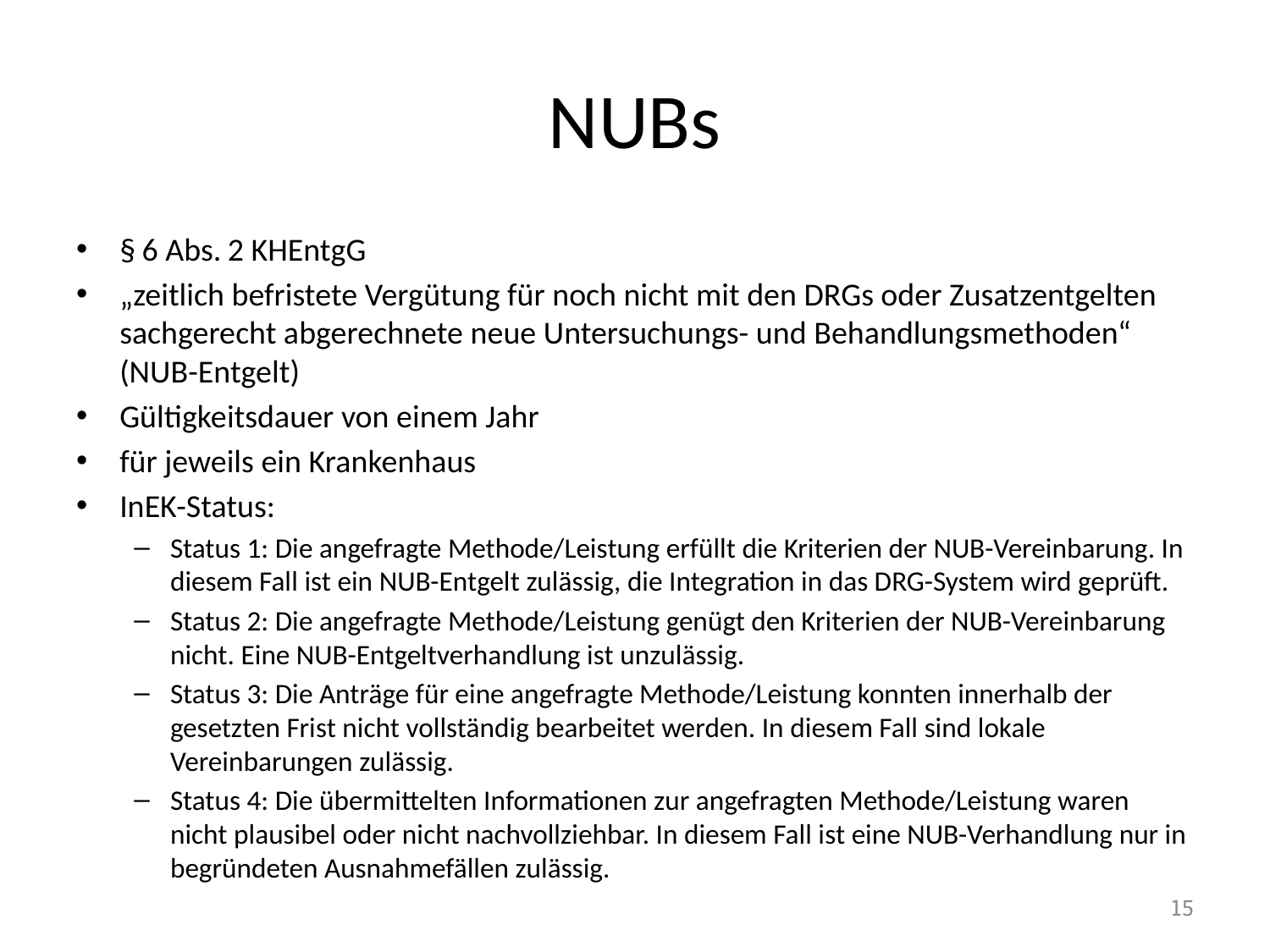

# NUBs
§ 6 Abs. 2 KHEntgG
„zeitlich befristete Vergütung für noch nicht mit den DRGs oder Zusatzentgelten sachgerecht abgerechnete neue Untersuchungs- und Behandlungsmethoden“ (NUB-Entgelt)
Gültigkeitsdauer von einem Jahr
für jeweils ein Krankenhaus
InEK-Status:
Status 1: Die angefragte Methode/Leistung erfüllt die Kriterien der NUB-Vereinbarung. In diesem Fall ist ein NUB-Entgelt zulässig, die Integration in das DRG-System wird geprüft.
Status 2: Die angefragte Methode/Leistung genügt den Kriterien der NUB-Vereinbarung nicht. Eine NUB-Entgeltverhandlung ist unzulässig.
Status 3: Die Anträge für eine angefragte Methode/Leistung konnten innerhalb der gesetzten Frist nicht vollständig bearbeitet werden. In diesem Fall sind lokale Vereinbarungen zulässig.
Status 4: Die übermittelten Informationen zur angefragten Methode/Leistung waren nicht plausibel oder nicht nachvollziehbar. In diesem Fall ist eine NUB-Verhandlung nur in begründeten Ausnahmefällen zulässig.
15